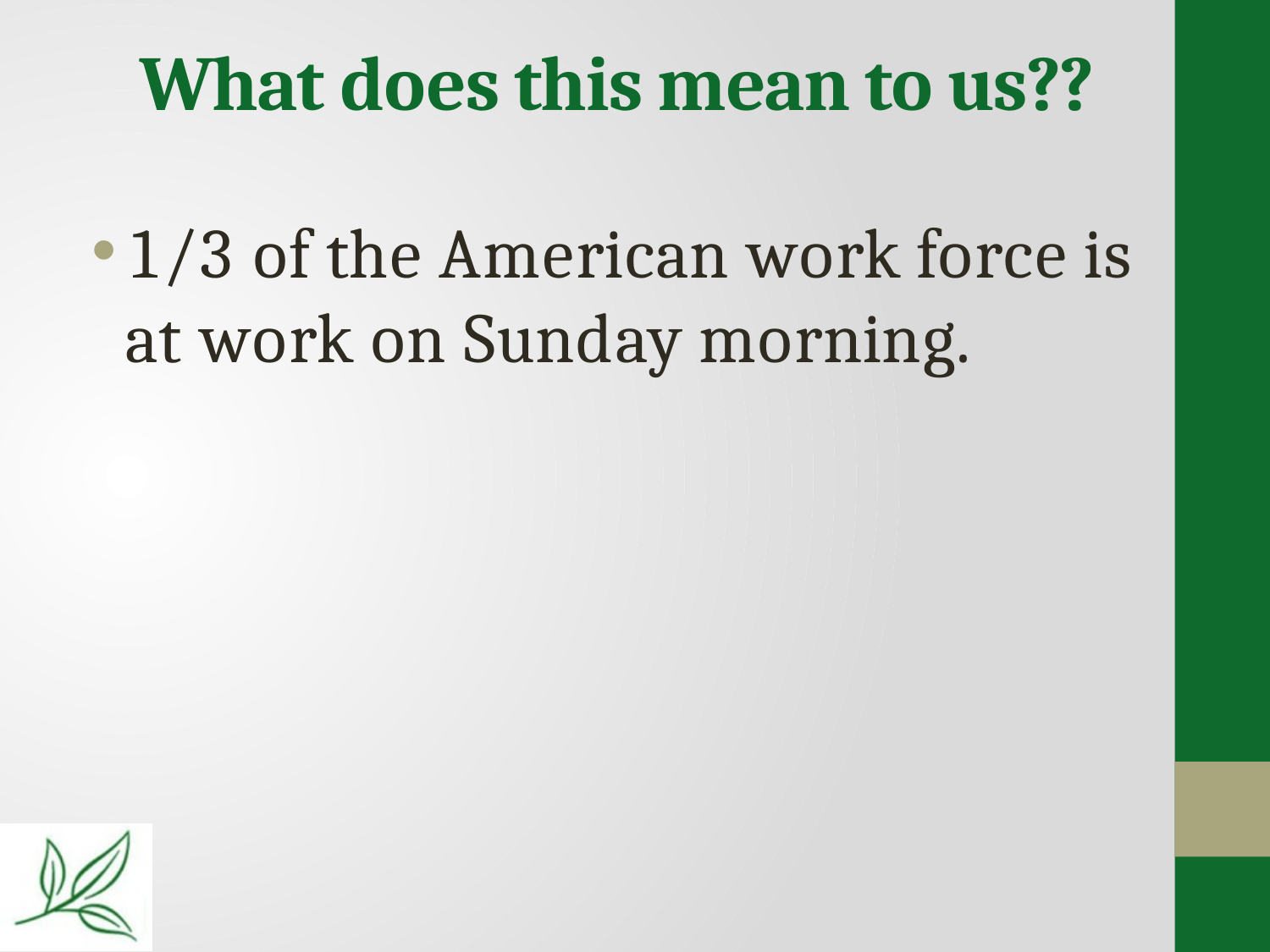

# What does this mean to us??
1/3 of the American work force is at work on Sunday morning.